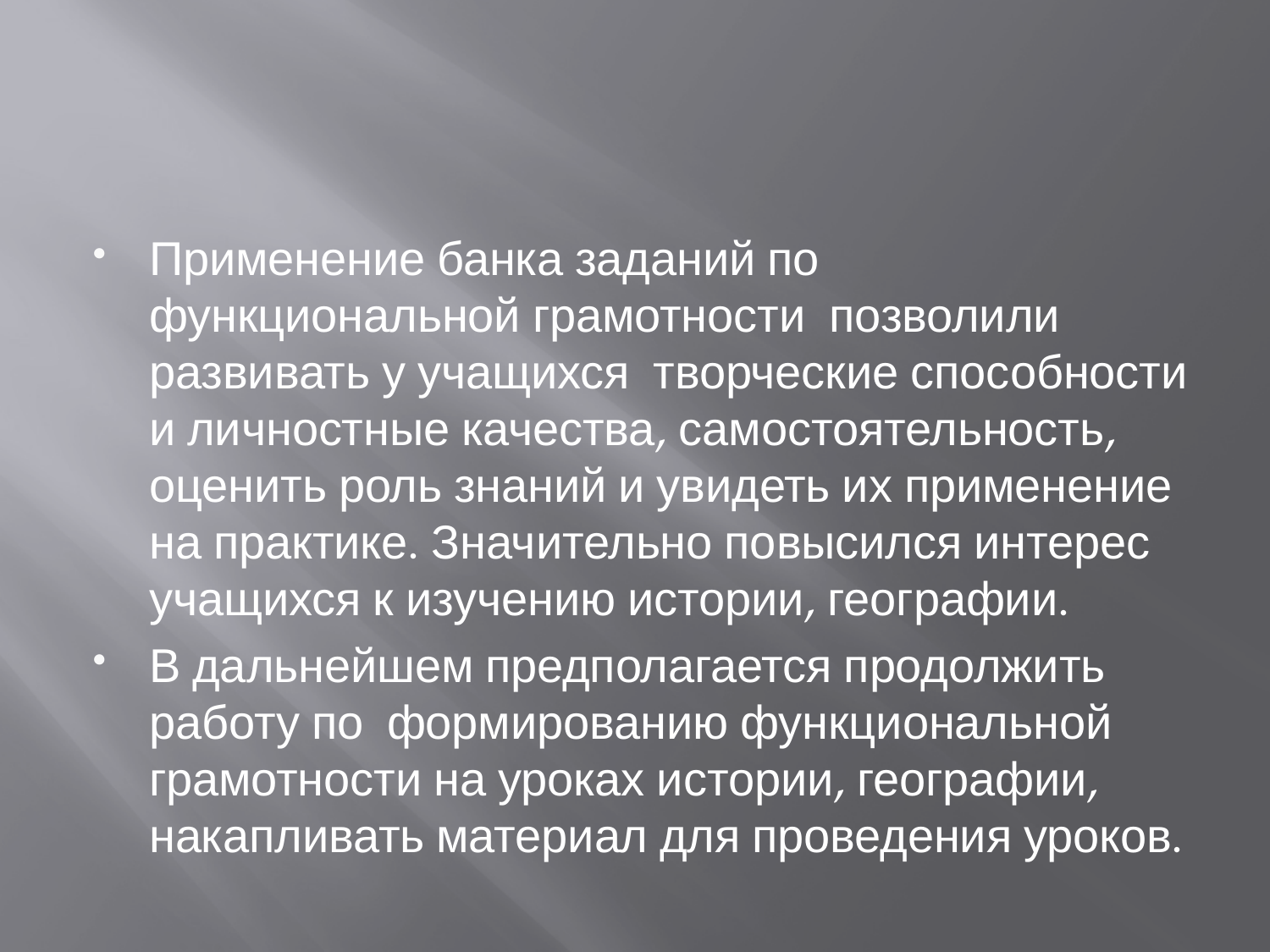

#
Применение банка заданий по функциональной грамотности  позволили развивать у учащихся  творческие способности и личностные качества, самостоятельность, оценить роль знаний и увидеть их применение на практике. Значительно повысился интерес учащихся к изучению истории, географии.
В дальнейшем предполагается продолжить работу по  формированию функциональной грамотности на уроках истории, географии, накапливать материал для проведения уроков.